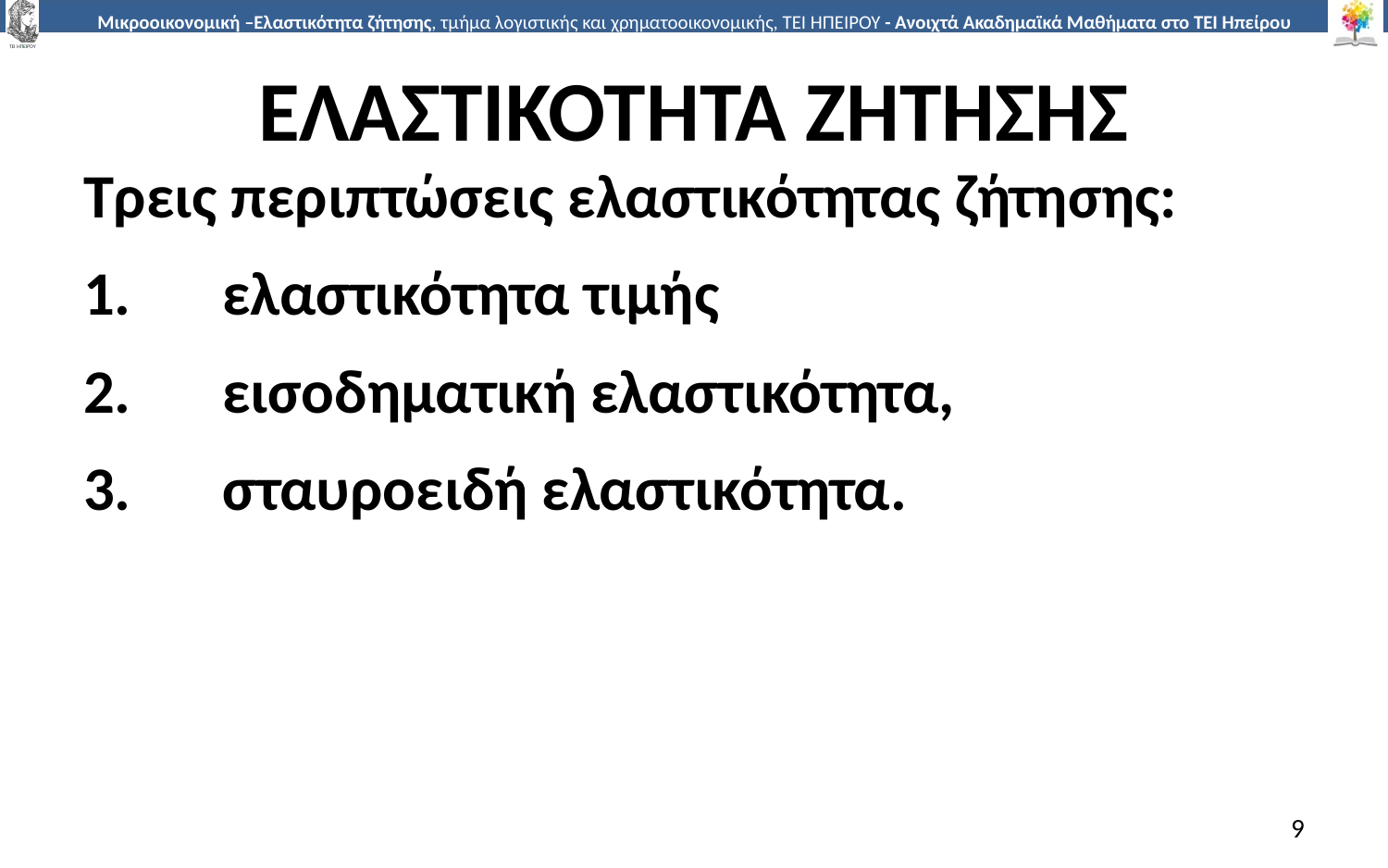

# ΕΛΑΣΤΙΚΟΤΗΤΑ ΖΗΤΗΣΗΣ
Τρεις περιπτώσεις ελαστικότητας ζήτησης:
1.	ελαστικότητα τιµής
2.	εισοδηµατική ελαστικότητα,
3.	σταυροειδή ελαστικότητα.

9